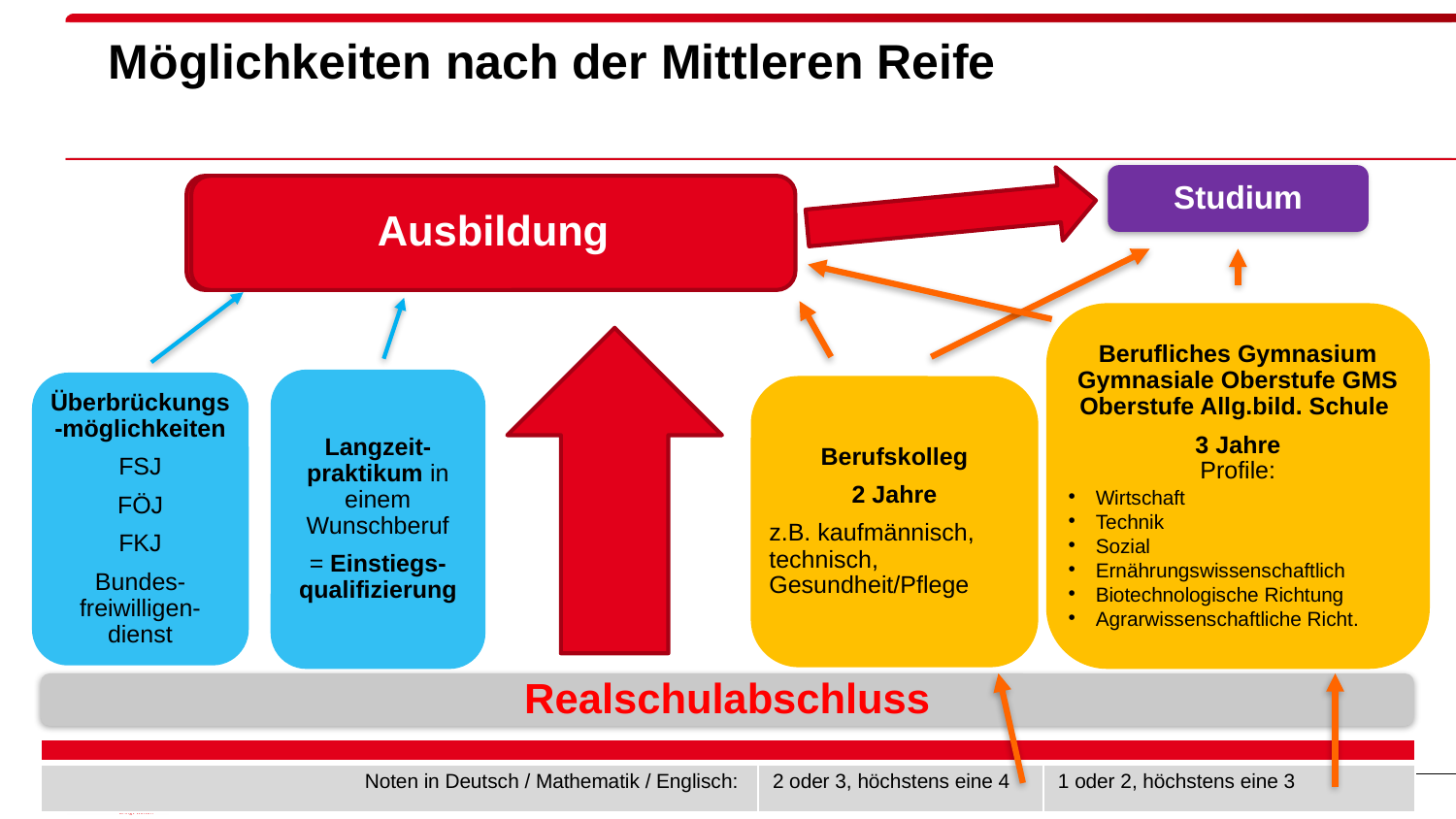

Möglichkeiten nach der Mittleren Reife

Studium
Ausbildung
Ausbildung
Berufliches Gymnasium
Gymnasiale Oberstufe GMS
Oberstufe Allg.bild. Schule
3 Jahre
Profile:
Wirtschaft
Technik
Sozial
Ernährungswissenschaftlich
Biotechnologische Richtung
Agrarwissenschaftliche Richt.

Langzeit-praktikum in einem Wunschberuf
= Einstiegs-qualifizierung
Überbrückungs-möglichkeiten
FSJ
FÖJ
FKJ
Bundes-
freiwilligen-
dienst
Berufskolleg
2 Jahre
z.B. kaufmännisch, technisch, Gesundheit/Pflege
Realschulabschluss
|  |  |  |
| --- | --- | --- |
| Noten in Deutsch / Mathematik / Englisch: | 2 oder 3, höchstens eine 4 | 1 oder 2, höchstens eine 3 |
Agentur für Arbeit Ludwigsburg - Berufsberatung - Susanne Steinhart